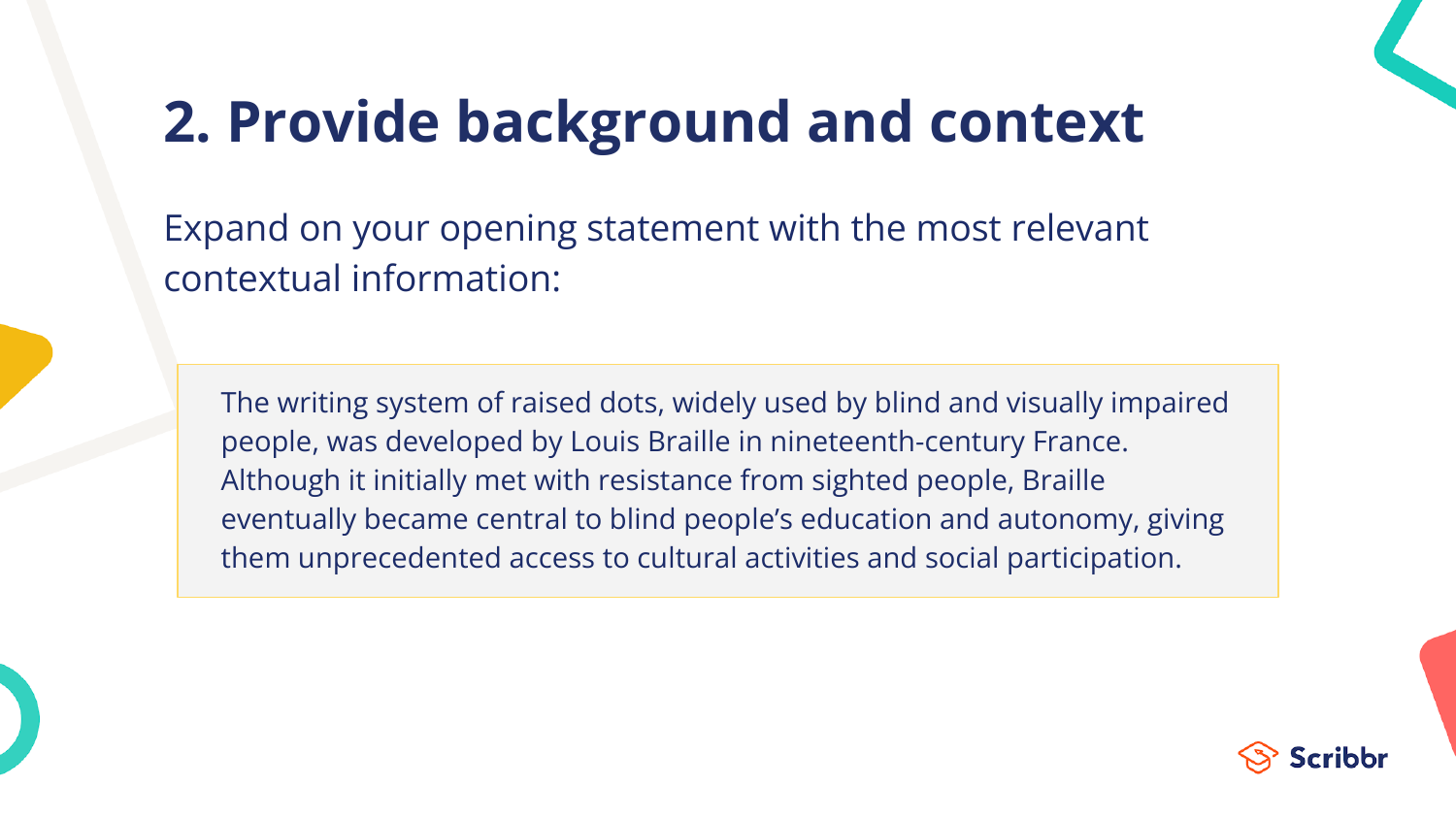

# 2. Provide background and context
Expand on your opening statement with the most relevant contextual information:
The writing system of raised dots, widely used by blind and visually impaired people, was developed by Louis Braille in nineteenth-century France. Although it initially met with resistance from sighted people, Braille eventually became central to blind people’s education and autonomy, giving them unprecedented access to cultural activities and social participation.